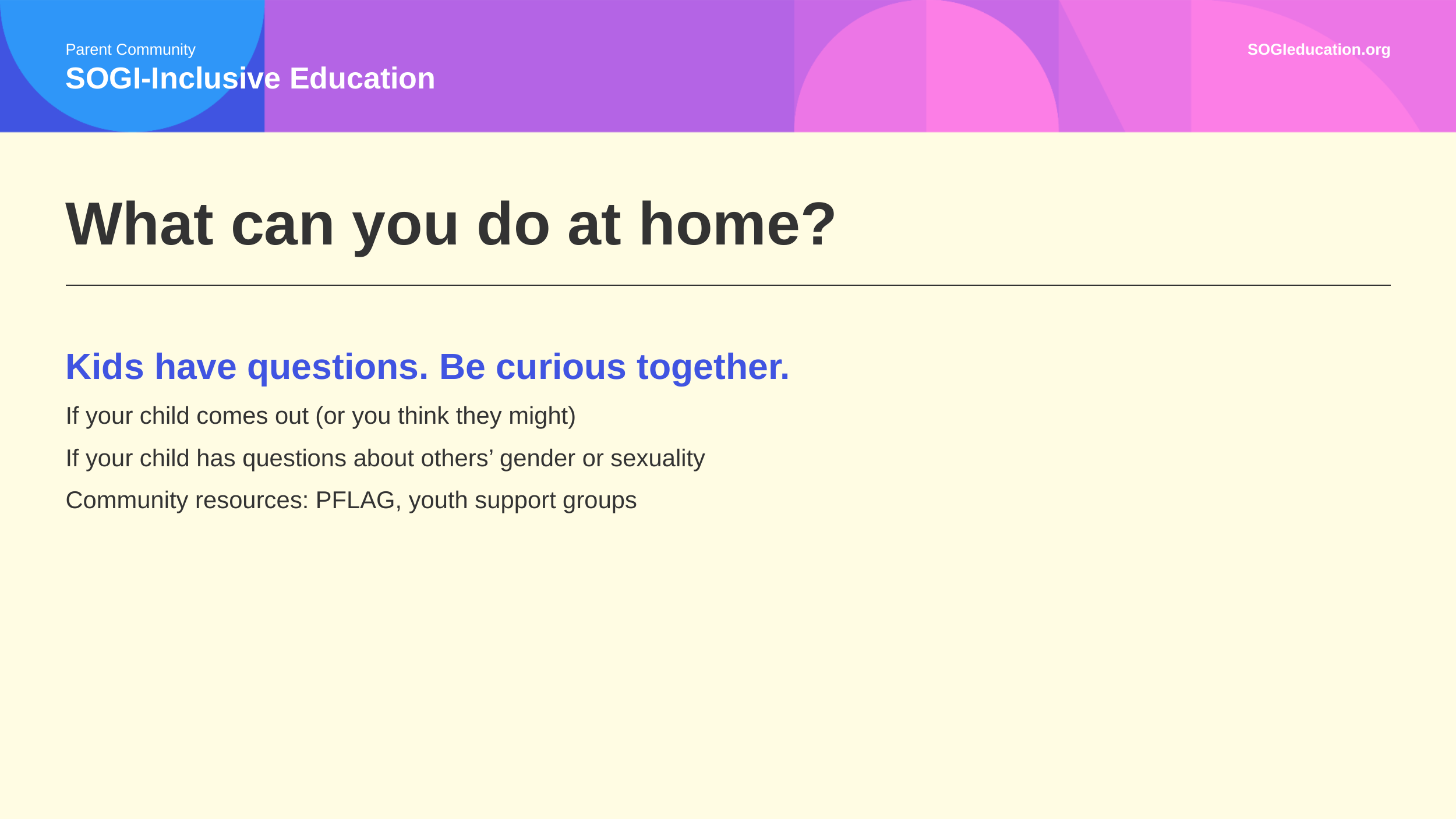

# What can you do at home?
Kids have questions. Be curious together.
If your child comes out (or you think they might)
If your child has questions about others’ gender or sexuality
Community resources: PFLAG, youth support groups